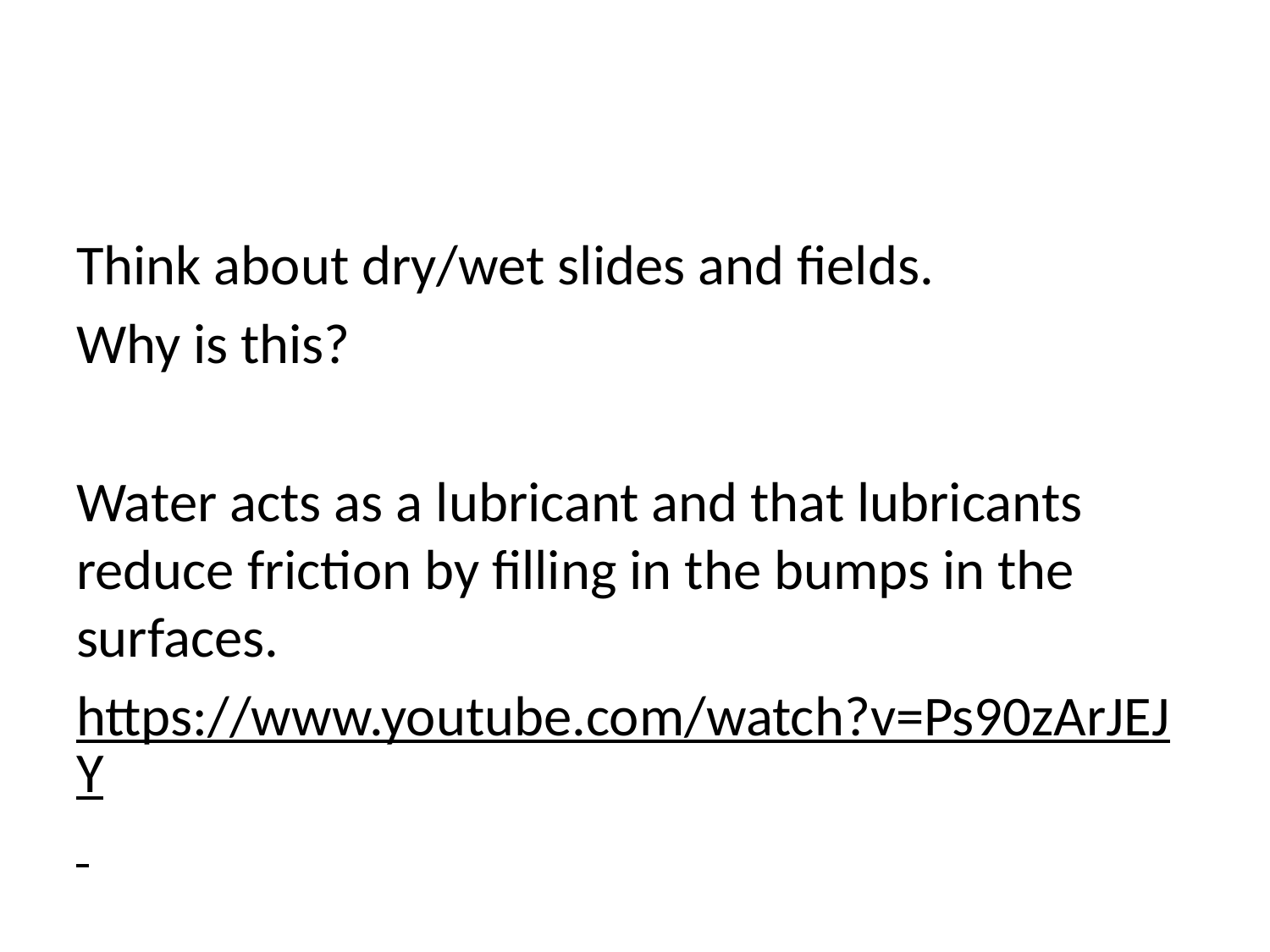

#
Think about dry/wet slides and fields.
Why is this?

Water acts as a lubricant and that lubricants reduce friction by filling in the bumps in the surfaces.
https://www.youtube.com/watch?v=Ps90zArJEJY